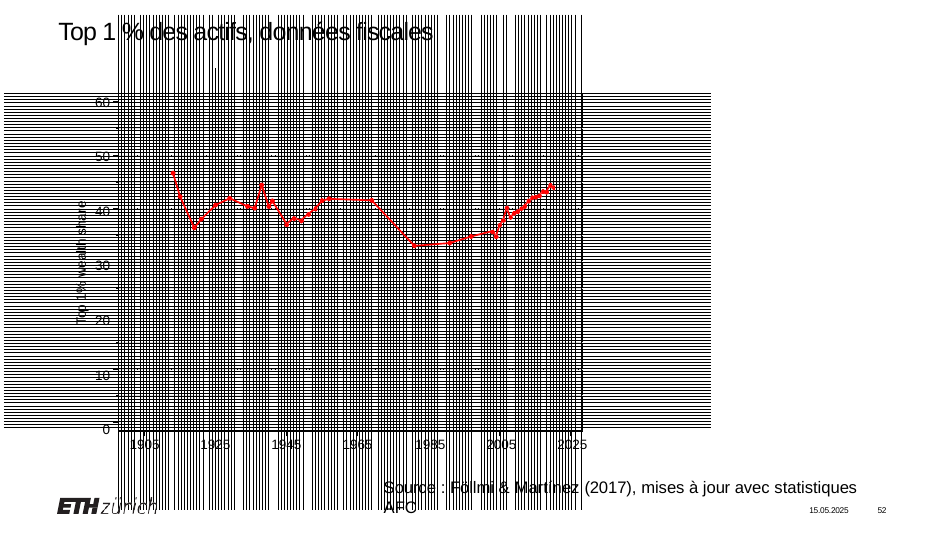

# Top 1 % des actifs, données fiscales
60

50

40

30

20

10

0

Top 1% wealth share

1905
1925
1945
1965	1985	2005	2025

Source : Föllmi & Martínez (2017), mises à jour avec statistiques AFC

15.05.2025	52